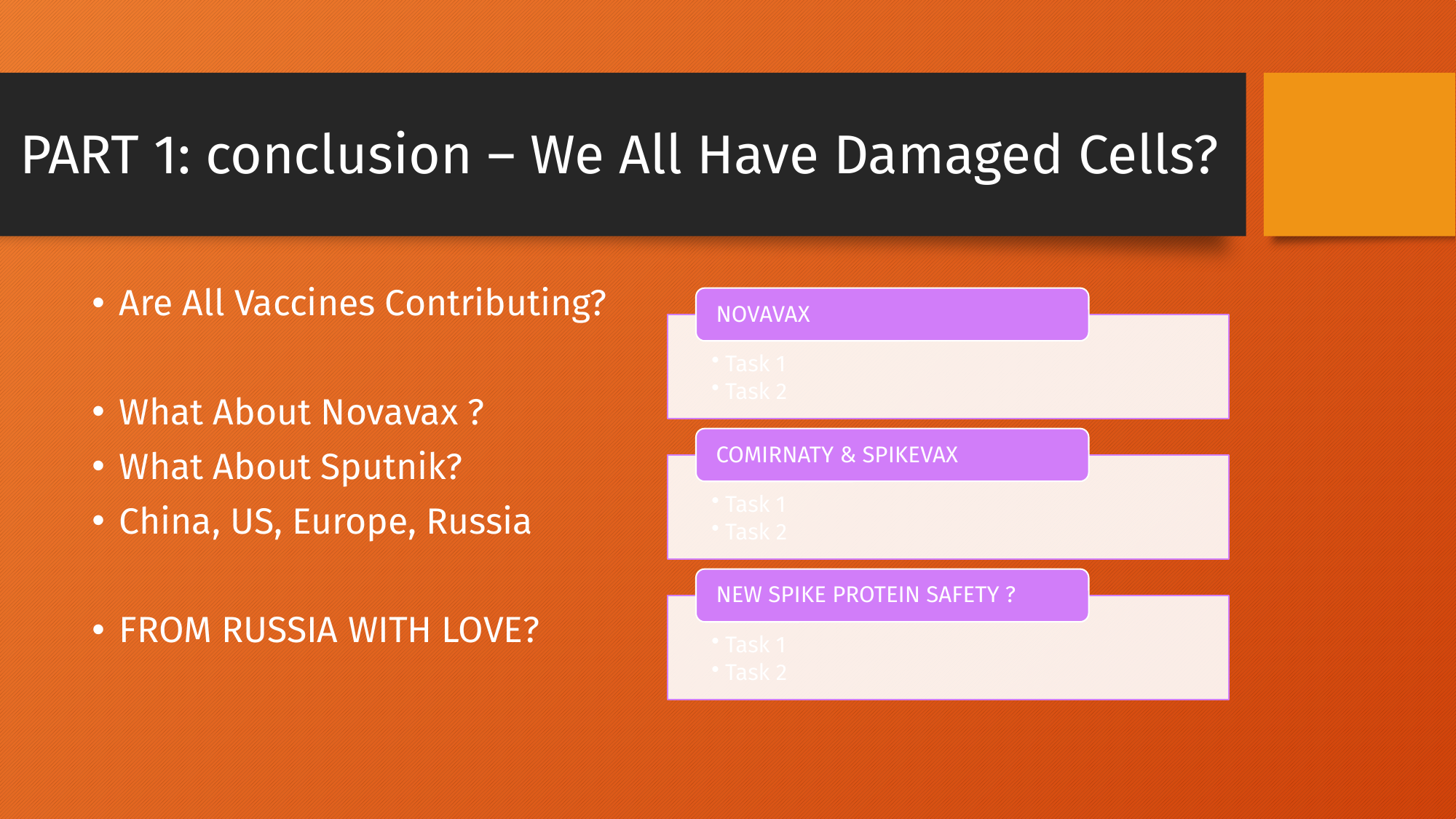

# PART 1: conclusion – We All Have Damaged Cells?
Task 1
Task 2
NOVAVAX
Task 1
Task 2
COMIRNATY & SPIKEVAX
Task 1
Task 2
NEW SPIKE PROTEIN SAFETY ?
Are All Vaccines Contributing?

What About Novavax ?
What About Sputnik?
China, US, Europe, Russia

FROM RUSSIA WITH LOVE?